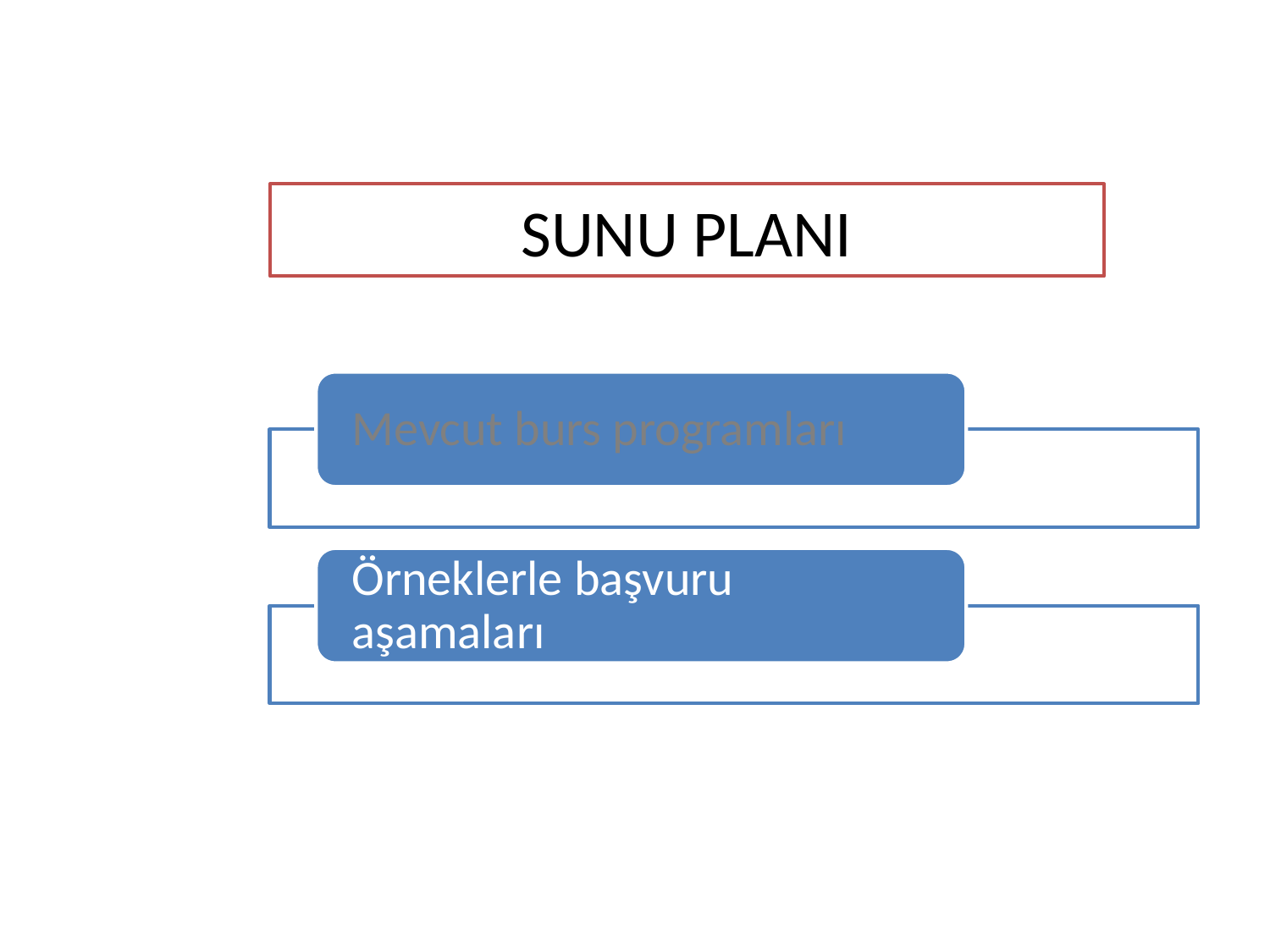

# SUNU PLANI
Mevcut burs programları
Örneklerle başvuru aşamaları